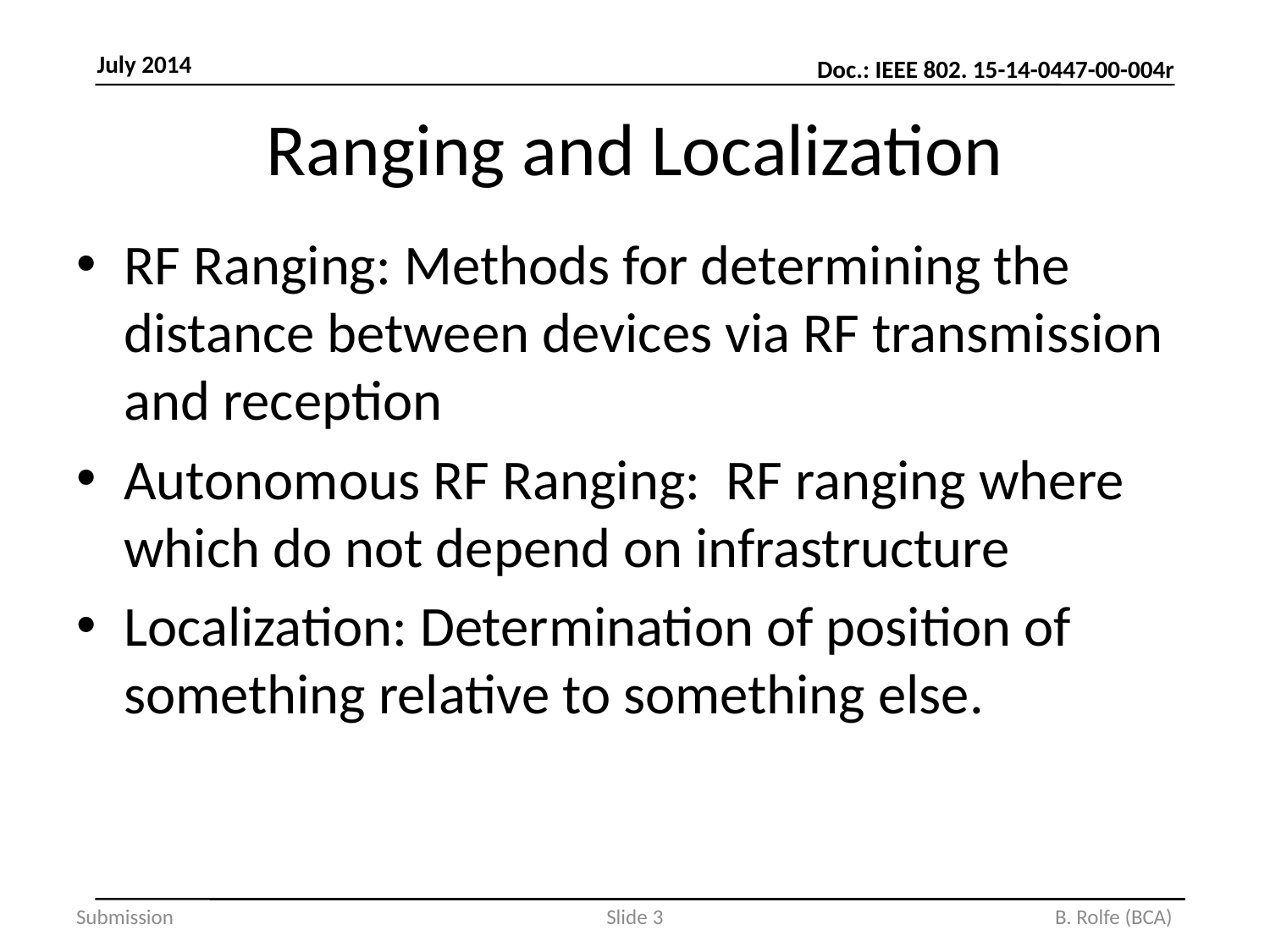

# Ranging and Localization
RF Ranging: Methods for determining the distance between devices via RF transmission and reception
Autonomous RF Ranging:  RF ranging where which do not depend on infrastructure
Localization: Determination of position of something relative to something else.